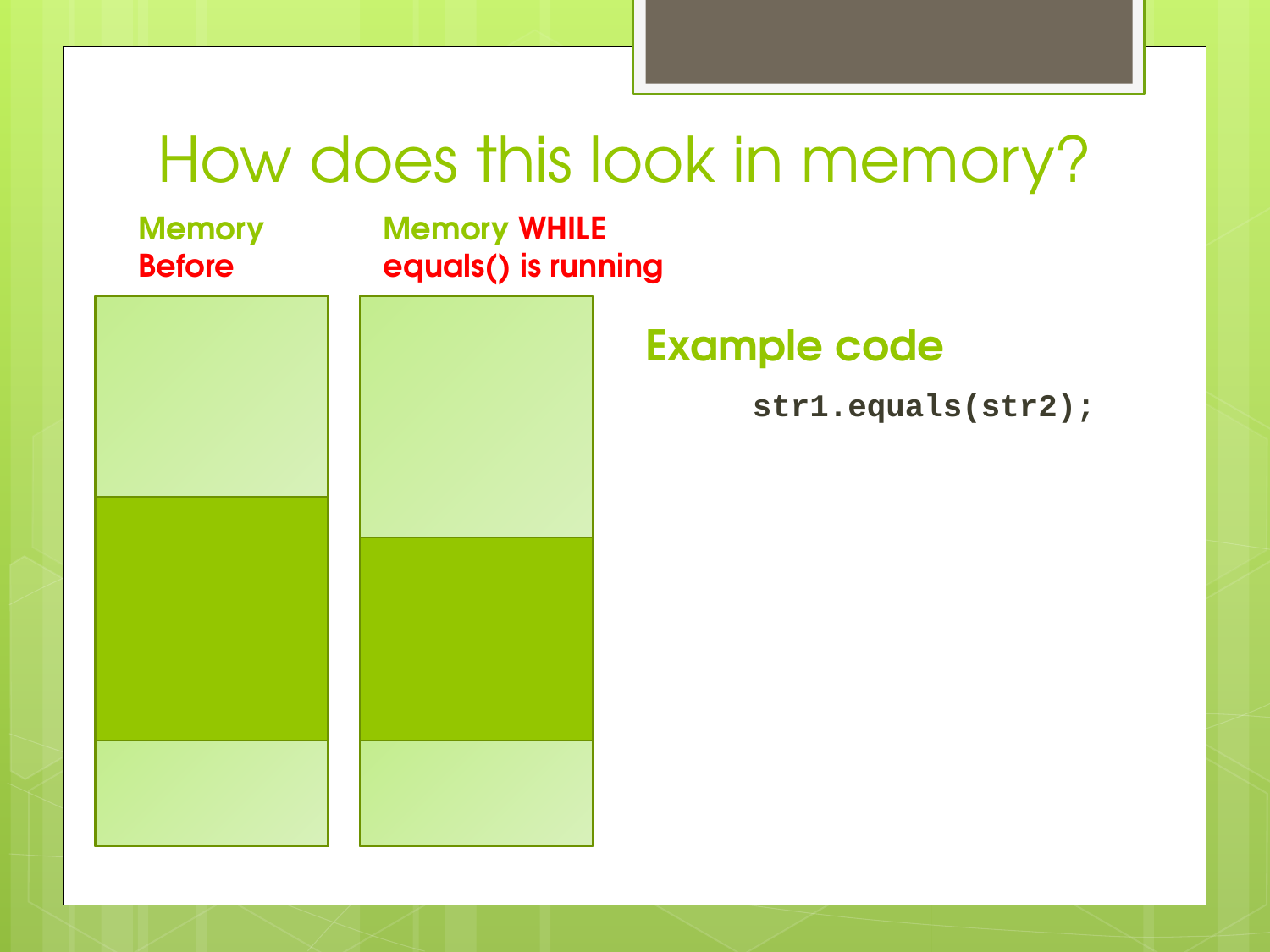

# How does this look in memory?
Memory Before
Memory WHILE equals() is running
Example code

str1.equals(str2);